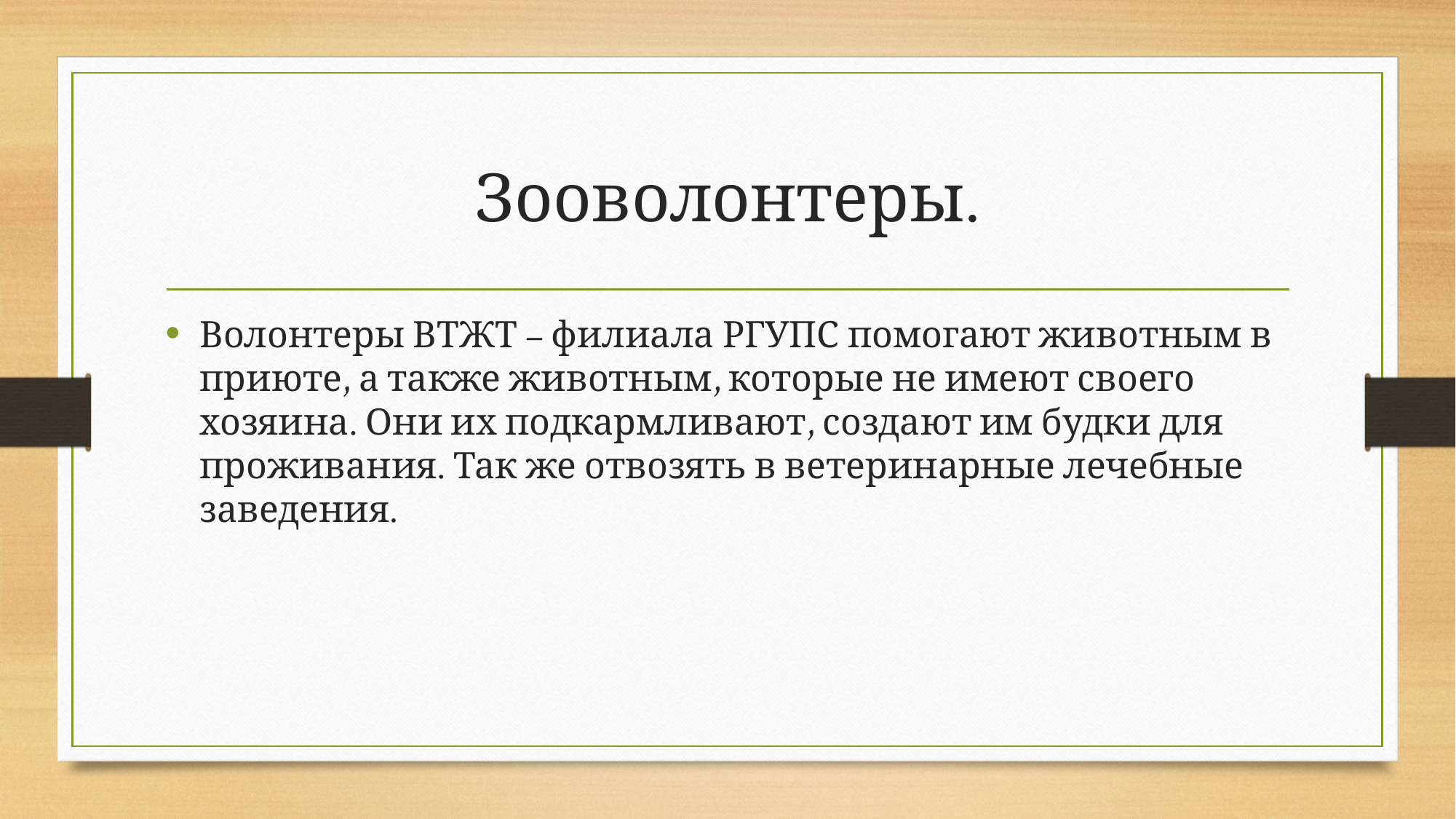

# Зооволонтеры.
Волонтеры ВТЖТ – филиала РГУПС помогают животным в приюте, а также животным, которые не имеют своего хозяина. Они их подкармливают, создают им будки для проживания. Так же отвозять в ветеринарные лечебные заведения.